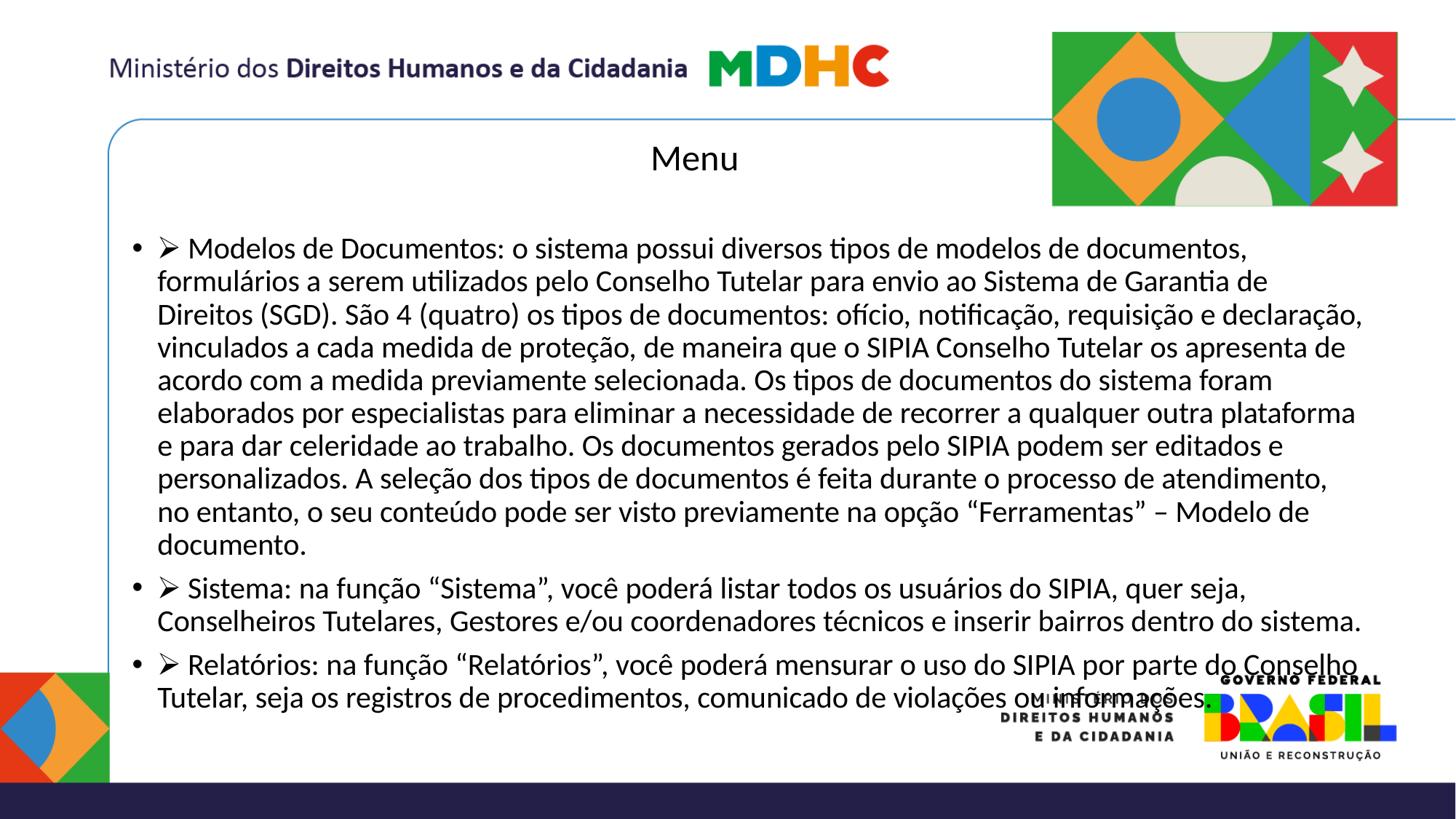

# Menu
⮚ Modelos de Documentos: o sistema possui diversos tipos de modelos de documentos, formulários a serem utilizados pelo Conselho Tutelar para envio ao Sistema de Garantia de Direitos (SGD). São 4 (quatro) os tipos de documentos: ofício, notificação, requisição e declaração, vinculados a cada medida de proteção, de maneira que o SIPIA Conselho Tutelar os apresenta de acordo com a medida previamente selecionada. Os tipos de documentos do sistema foram elaborados por especialistas para eliminar a necessidade de recorrer a qualquer outra plataforma e para dar celeridade ao trabalho. Os documentos gerados pelo SIPIA podem ser editados e personalizados. A seleção dos tipos de documentos é feita durante o processo de atendimento, no entanto, o seu conteúdo pode ser visto previamente na opção “Ferramentas” – Modelo de documento.
⮚ Sistema: na função “Sistema”, você poderá listar todos os usuários do SIPIA, quer seja, Conselheiros Tutelares, Gestores e/ou coordenadores técnicos e inserir bairros dentro do sistema.
⮚ Relatórios: na função “Relatórios”, você poderá mensurar o uso do SIPIA por parte do Conselho Tutelar, seja os registros de procedimentos, comunicado de violações ou informações.